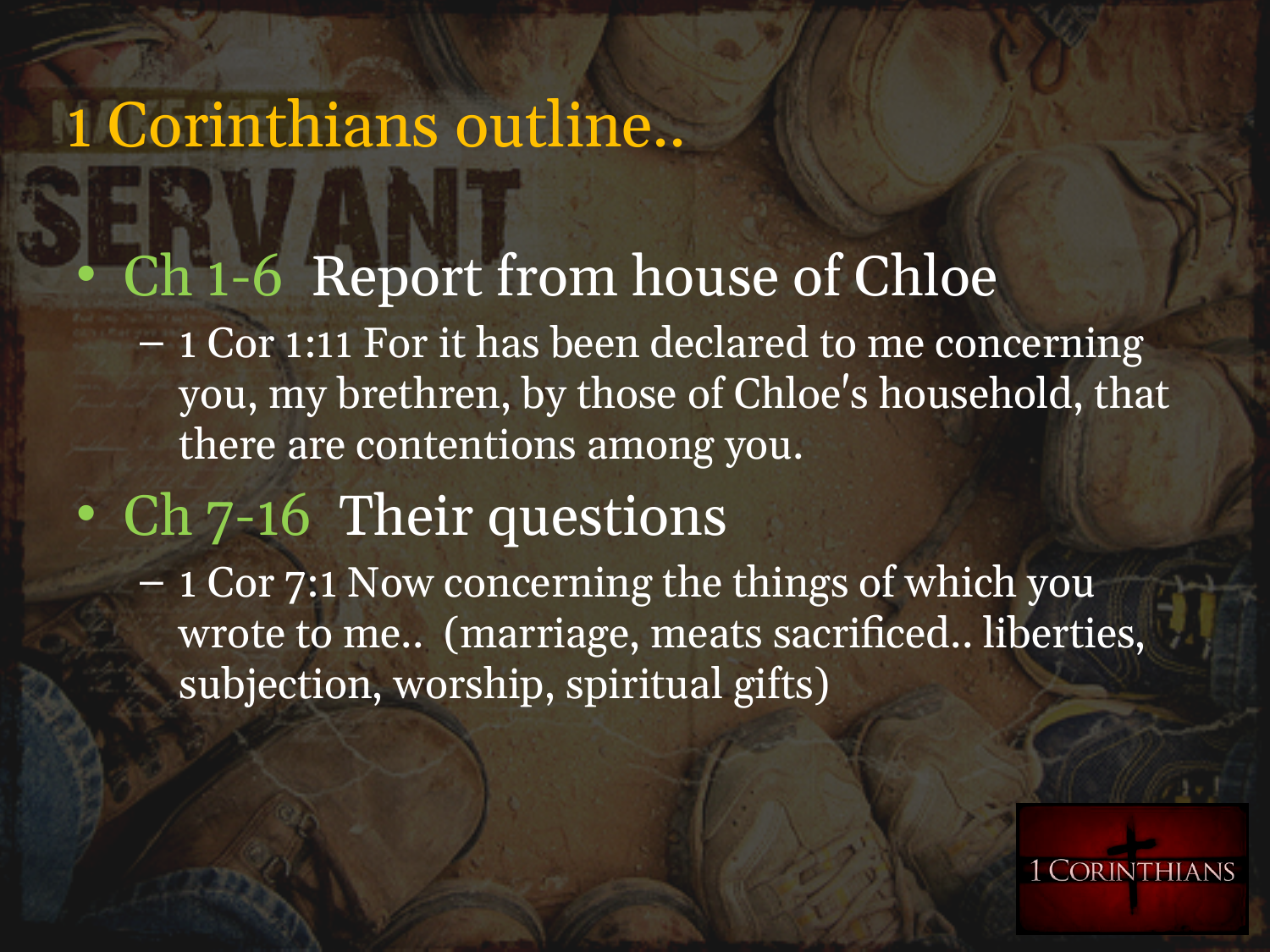

# 1 Corinthians outline..
Ch 1-6  Report from house of Chloe
1 Cor 1:11 For it has been declared to me concerning you, my brethren, by those of Chloe's household, that there are contentions among you.
Ch 7-16  Their questions
1 Cor 7:1 Now concerning the things of which you wrote to me..  (marriage, meats sacrificed.. liberties, subjection, worship, spiritual gifts)